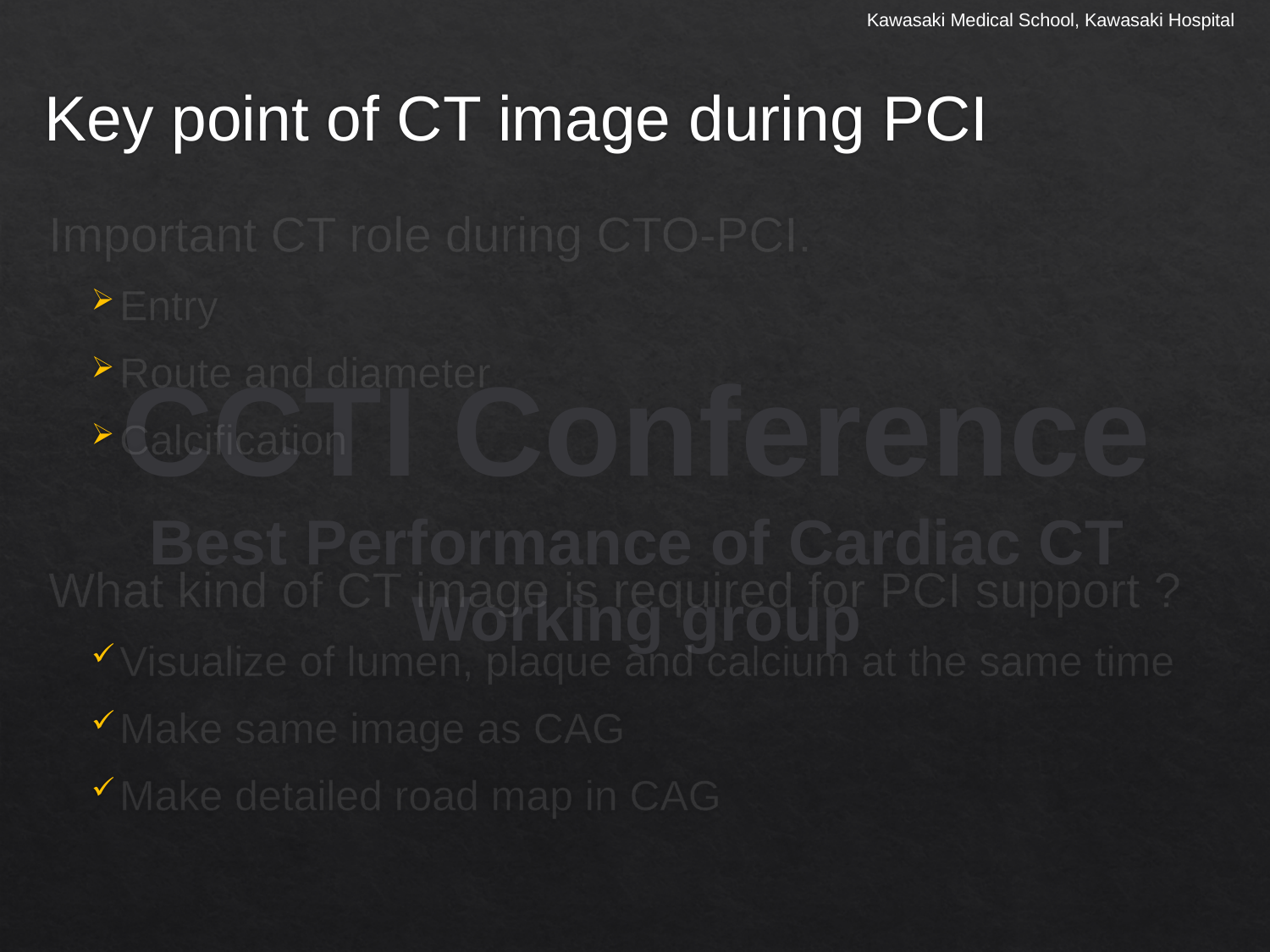

# Key point of CT image during PCI
Important CT role during CTO-PCI.
Entry
Route and diameter
Calcification

What kind of CT image is required for PCI support ?
Visualize of lumen, plaque and calcium at the same time
Make same image as CAG
Make detailed road map in CAG